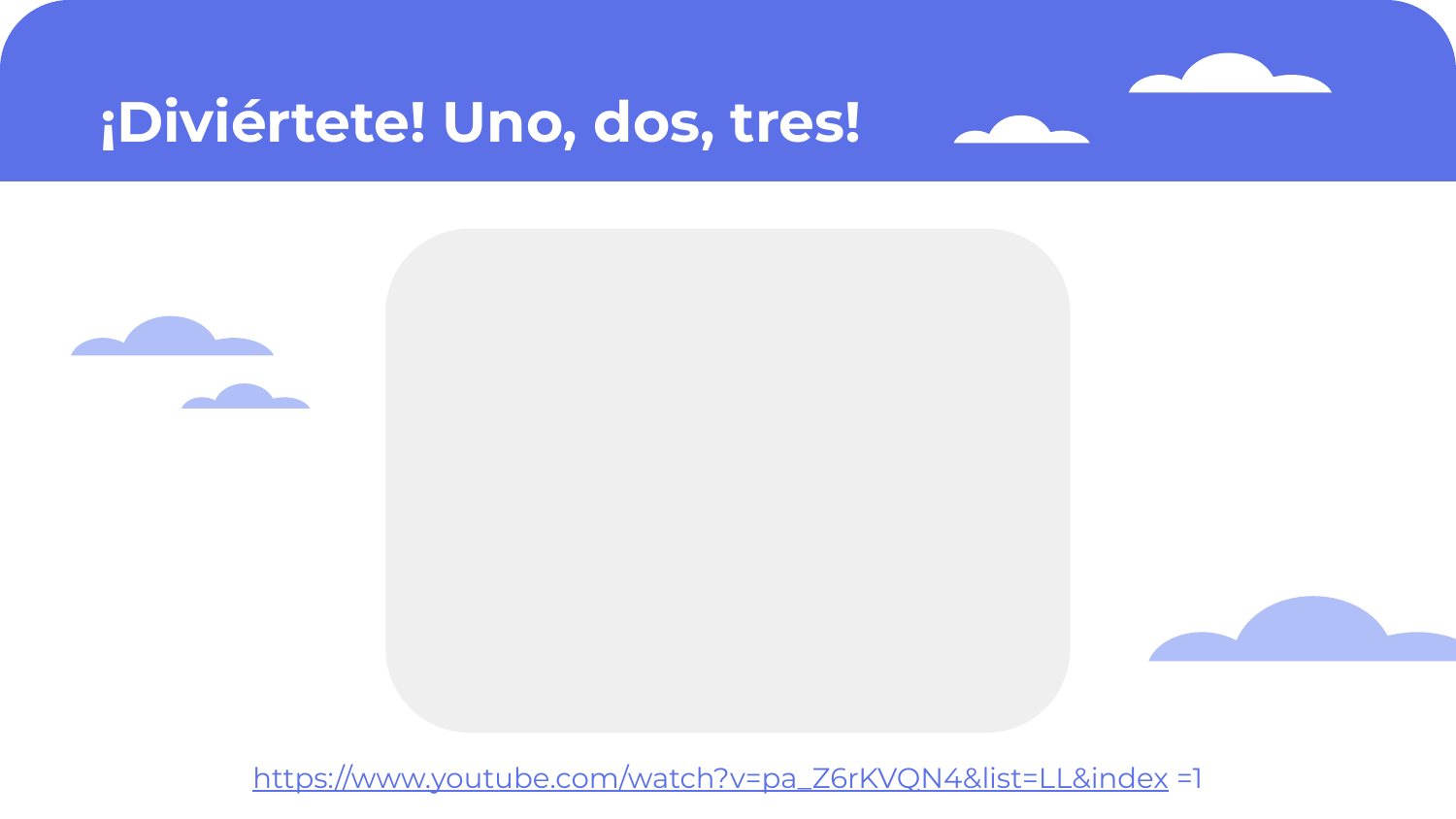

# ¡Diviértete! Uno, dos, tres!
https://www.youtube.com/watch?v=pa_Z6rKVQN4&list=LL&index =1